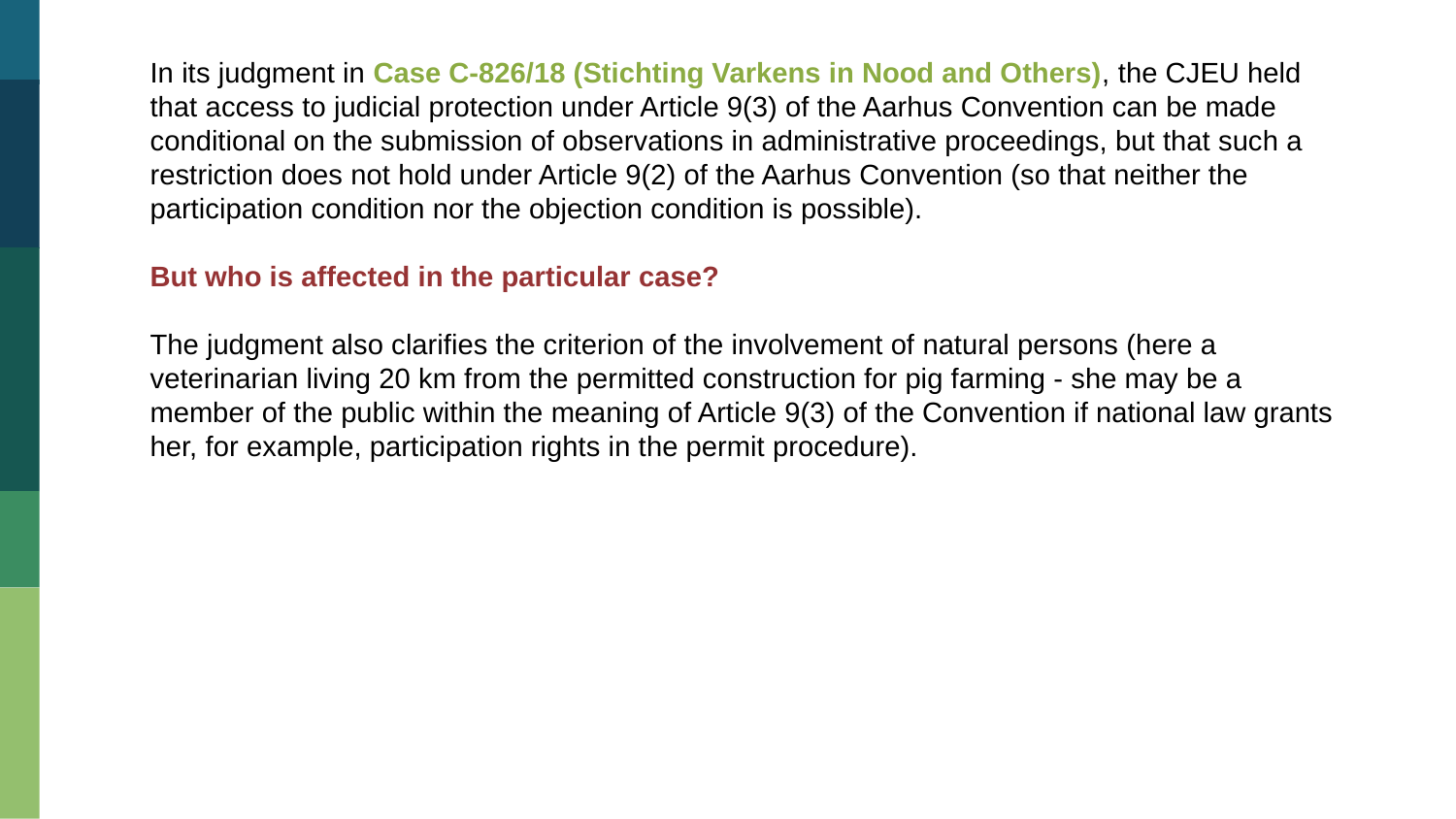

In its judgment in Case C-826/18 (Stichting Varkens in Nood and Others), the CJEU held that access to judicial protection under Article 9(3) of the Aarhus Convention can be made conditional on the submission of observations in administrative proceedings, but that such a restriction does not hold under Article 9(2) of the Aarhus Convention (so that neither the participation condition nor the objection condition is possible).

But who is affected in the particular case?

The judgment also clarifies the criterion of the involvement of natural persons (here a veterinarian living 20 km from the permitted construction for pig farming - she may be a member of the public within the meaning of Article 9(3) of the Convention if national law grants her, for example, participation rights in the permit procedure).